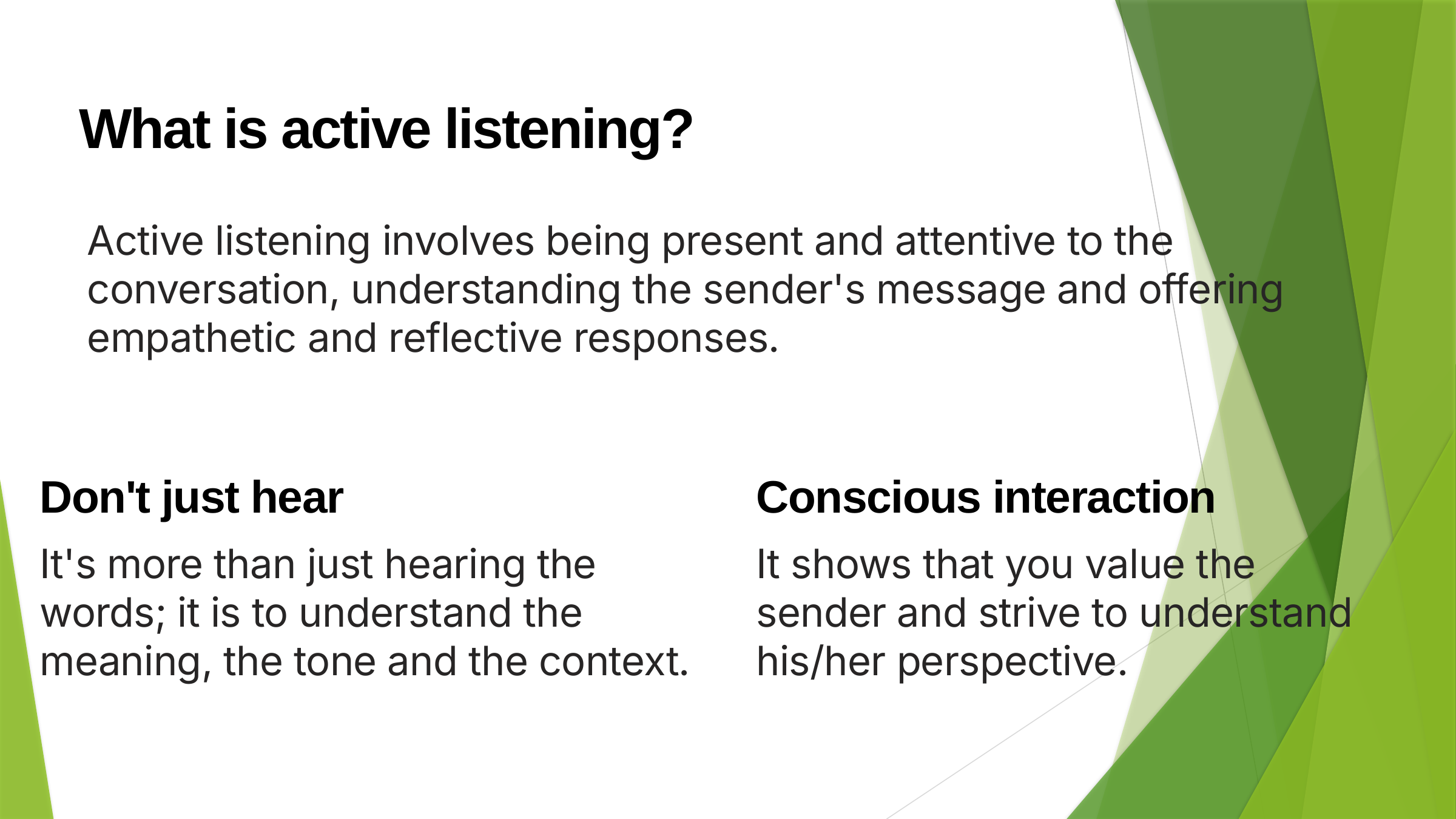

What is active listening?
Active listening involves being present and attentive to the conversation, understanding the sender's message and offering empathetic and reflective responses.
Don't just hear
Conscious interaction
It's more than just hearing the words; it is to understand the meaning, the tone and the context.
It shows that you value the sender and strive to understand
his/her perspective.